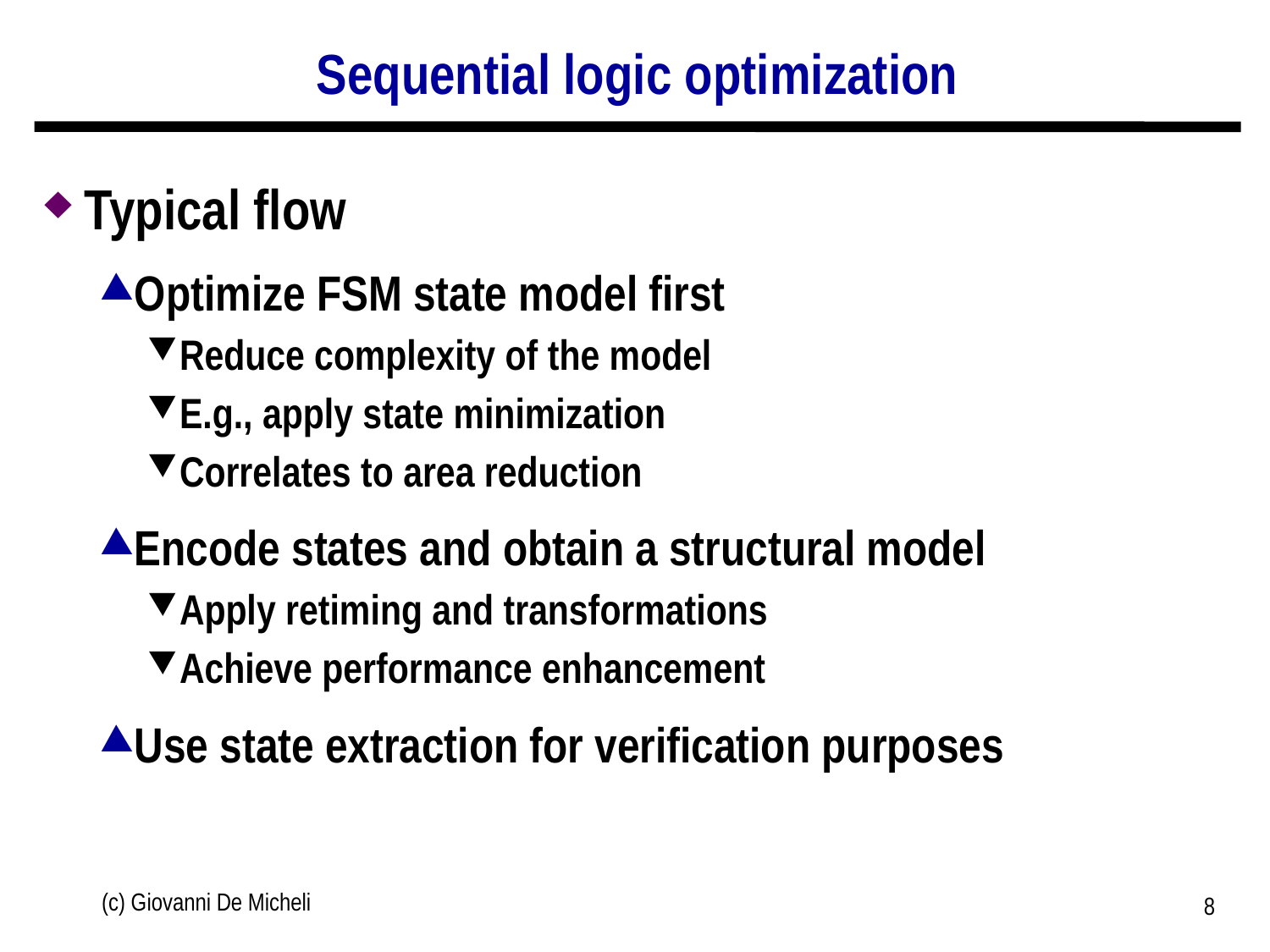

# Sequential logic optimization
Typical flow
Optimize FSM state model first
Reduce complexity of the model
E.g., apply state minimization
Correlates to area reduction
Encode states and obtain a structural model
Apply retiming and transformations
Achieve performance enhancement
Use state extraction for verification purposes

(c) Giovanni De Micheli
8